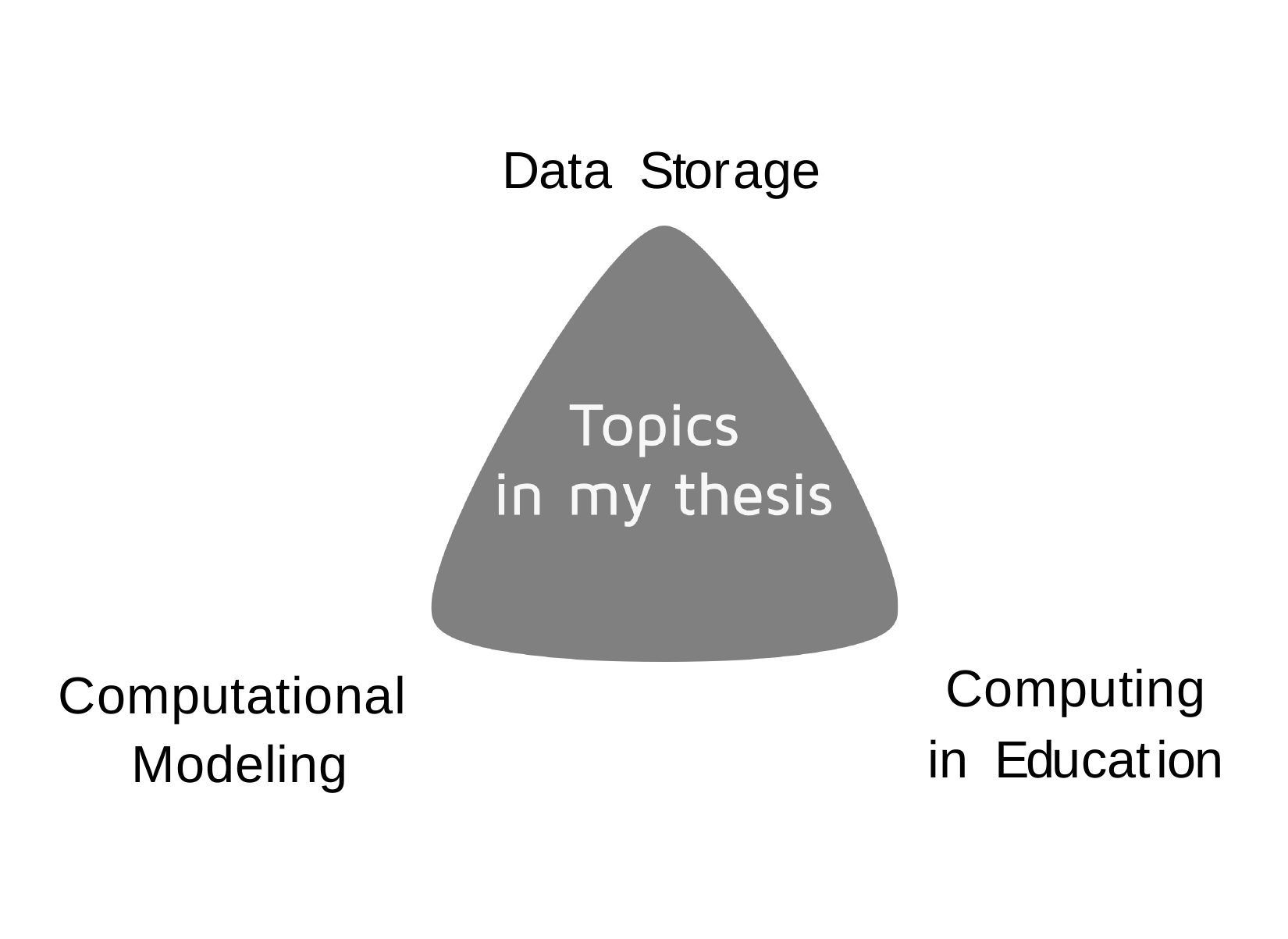

Data	Storage

Computing
in	Education
Computational Modeling